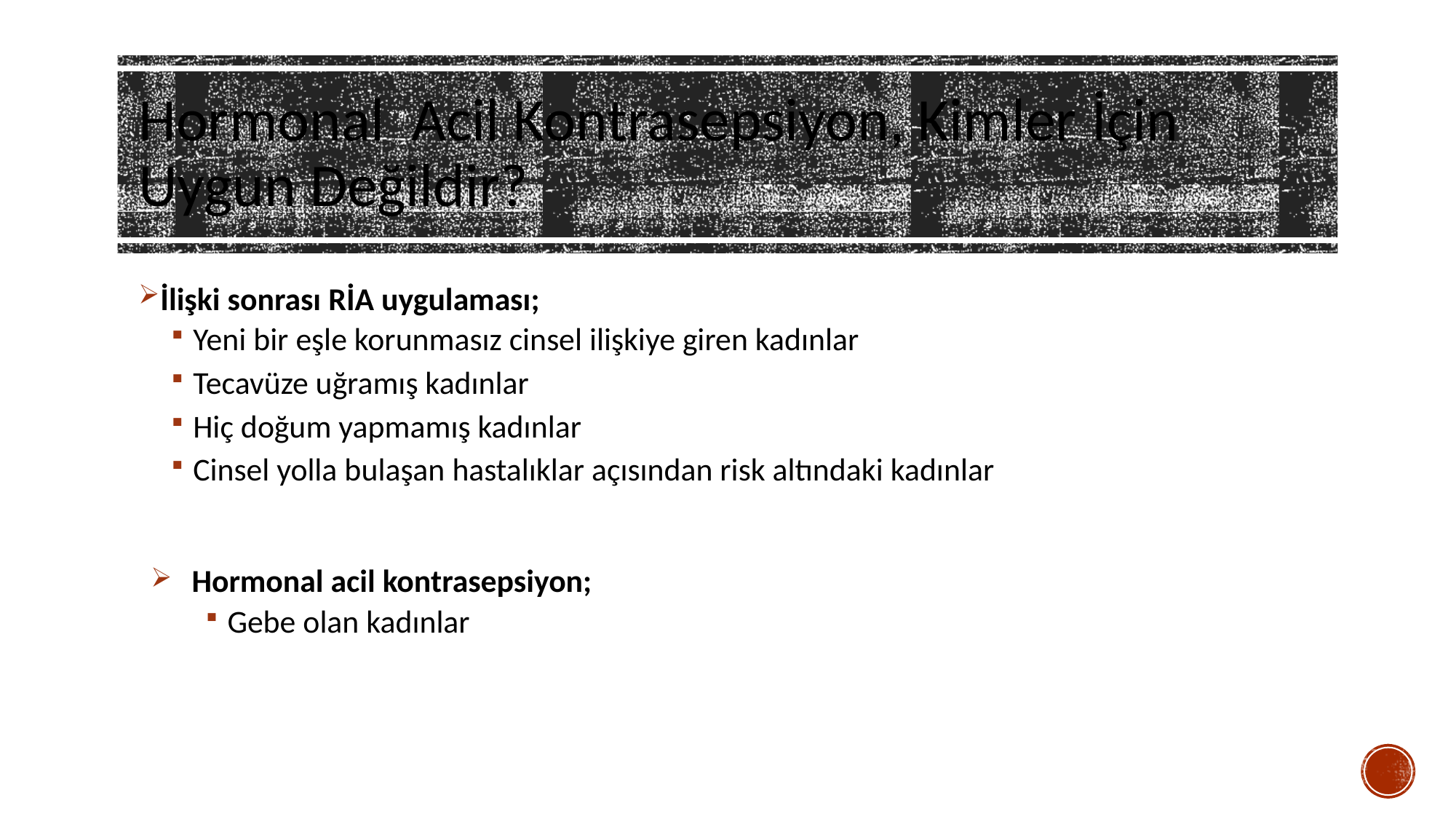

Hormonal  Acil Kontrasepsiyon, Kimler İçin Uygun Değildir?

İlişki sonrası RİA uygulaması;
Yeni bir eşle korunmasız cinsel ilişkiye giren kadınlar
Tecavüze uğramış kadınlar
Hiç doğum yapmamış kadınlar
Cinsel yolla bulaşan hastalıklar açısından risk altındaki kadınlar

Hormonal acil kontrasepsiyon;
Gebe olan kadınlar